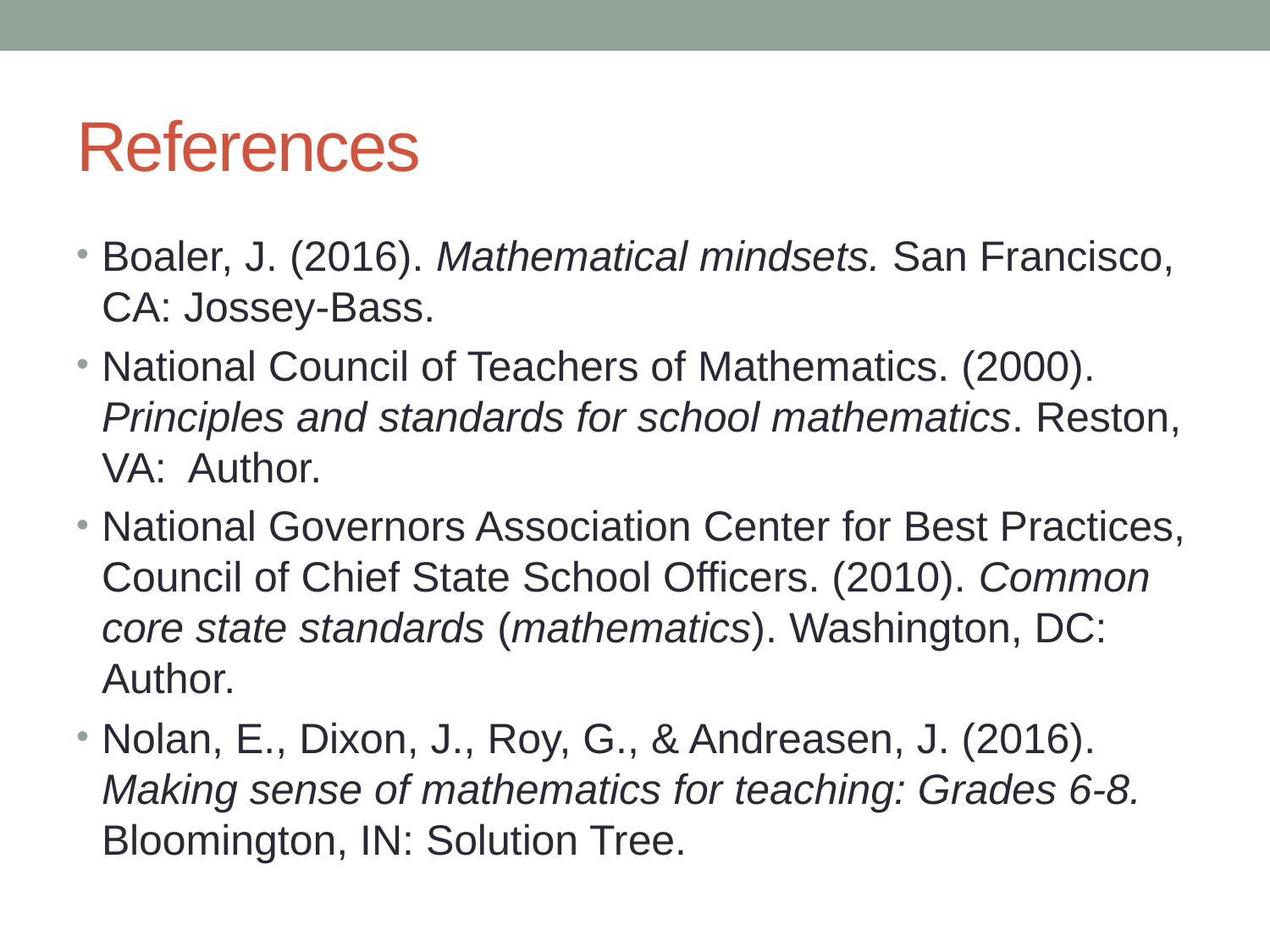

# References
Boaler, J. (2016). Mathematical mindsets. San Francisco, CA: Jossey-Bass.
National Council of Teachers of Mathematics. (2000). Principles and standards for school mathematics. Reston, VA:  Author.
National Governors Association Center for Best Practices, Council of Chief State School Officers. (2010). Common core state standards (mathematics). Washington, DC:  Author.
Nolan, E., Dixon, J., Roy, G., & Andreasen, J. (2016). Making sense of mathematics for teaching: Grades 6-8. Bloomington, IN: Solution Tree.